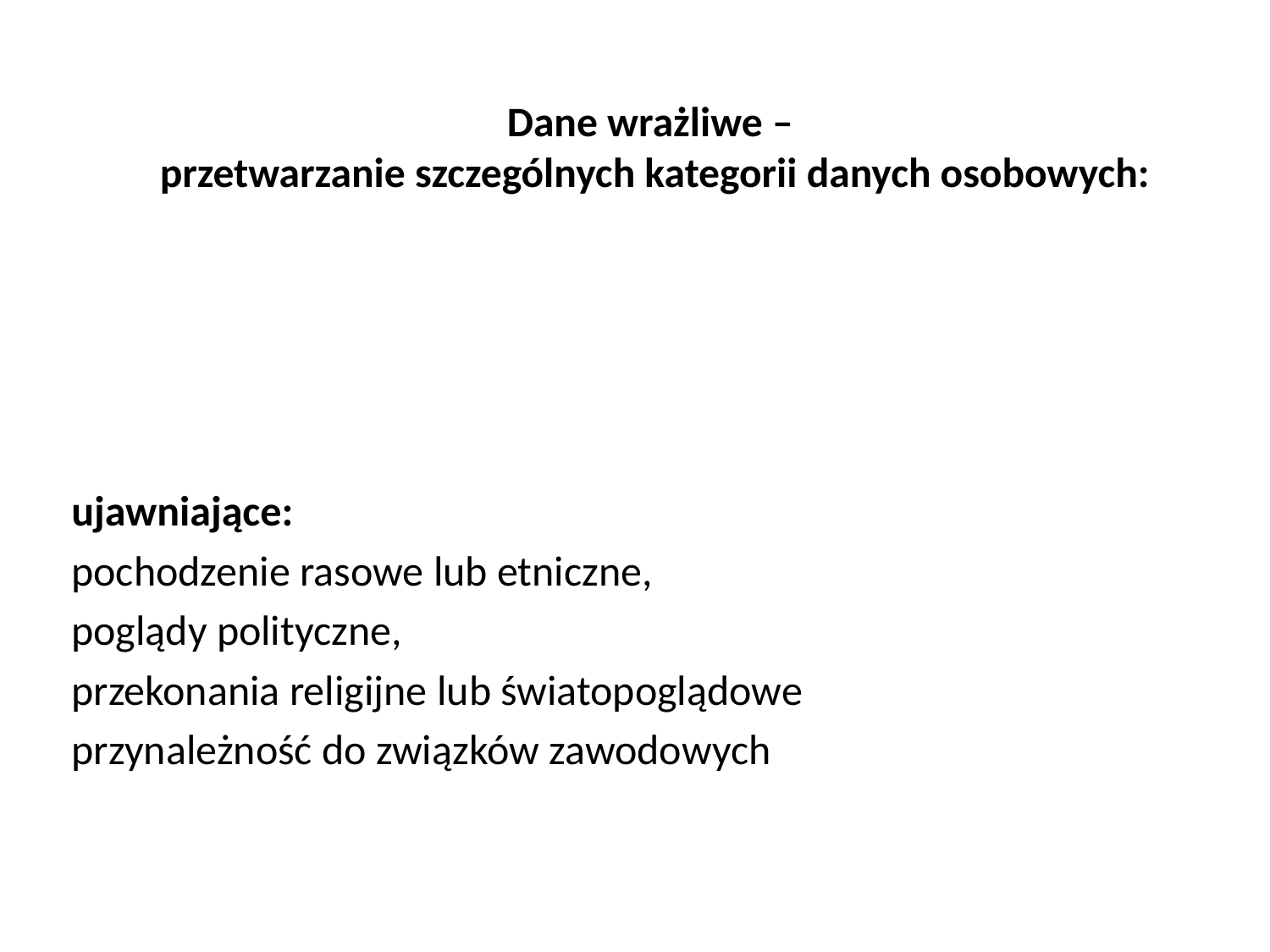

Dane wrażliwe –
przetwarzanie szczególnych kategorii danych osobowych:

ujawniające:
pochodzenie rasowe lub etniczne,
poglądy polityczne,
przekonania religijne lub światopoglądowe
przynależność do związków zawodowych